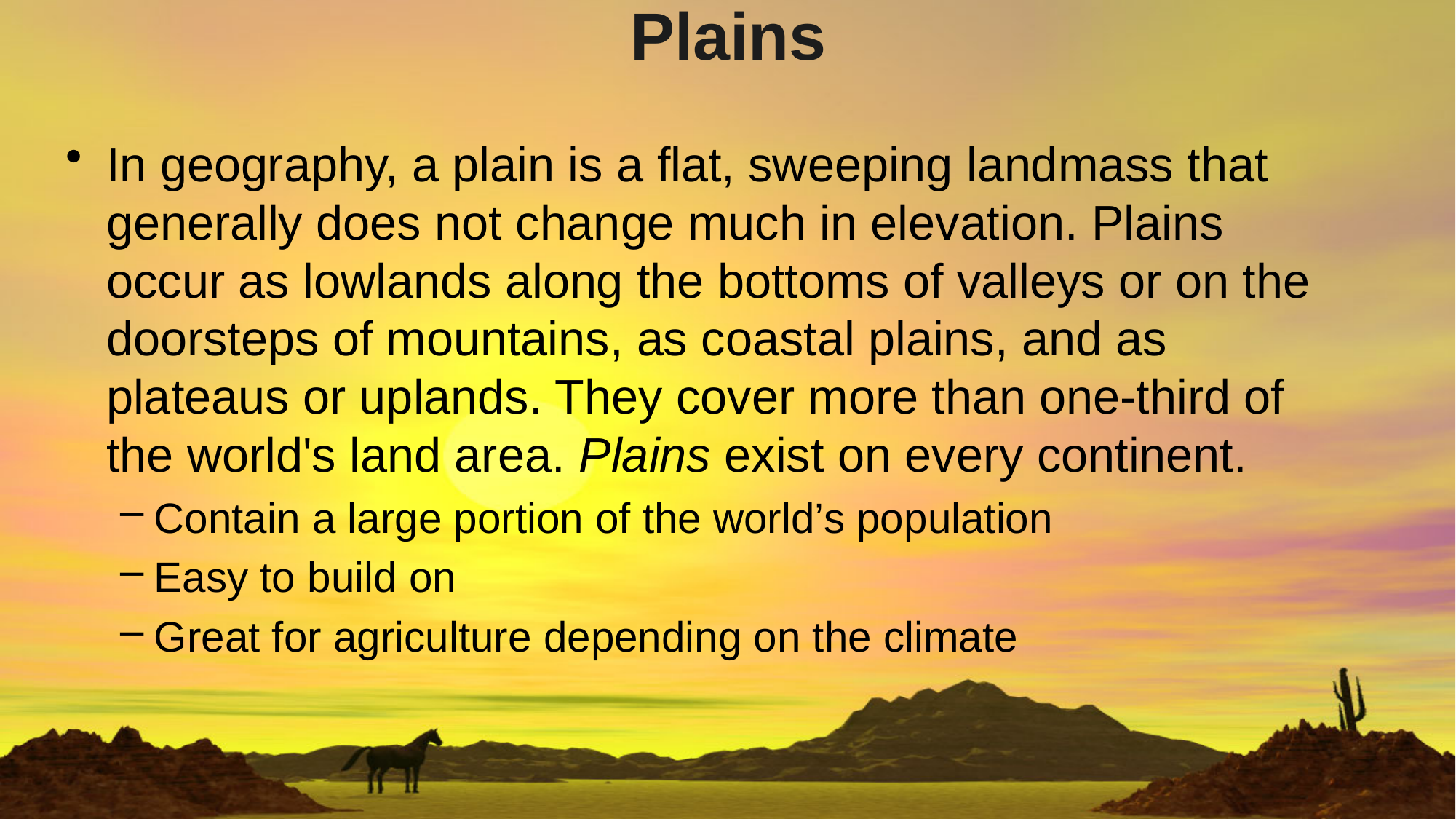

# Plains
In geography, a plain is a flat, sweeping landmass that generally does not change much in elevation. Plains occur as lowlands along the bottoms of valleys or on the doorsteps of mountains, as coastal plains, and as plateaus or uplands. They cover more than one-third of the world's land area. Plains exist on every continent.
Contain a large portion of the world’s population
Easy to build on
Great for agriculture depending on the climate